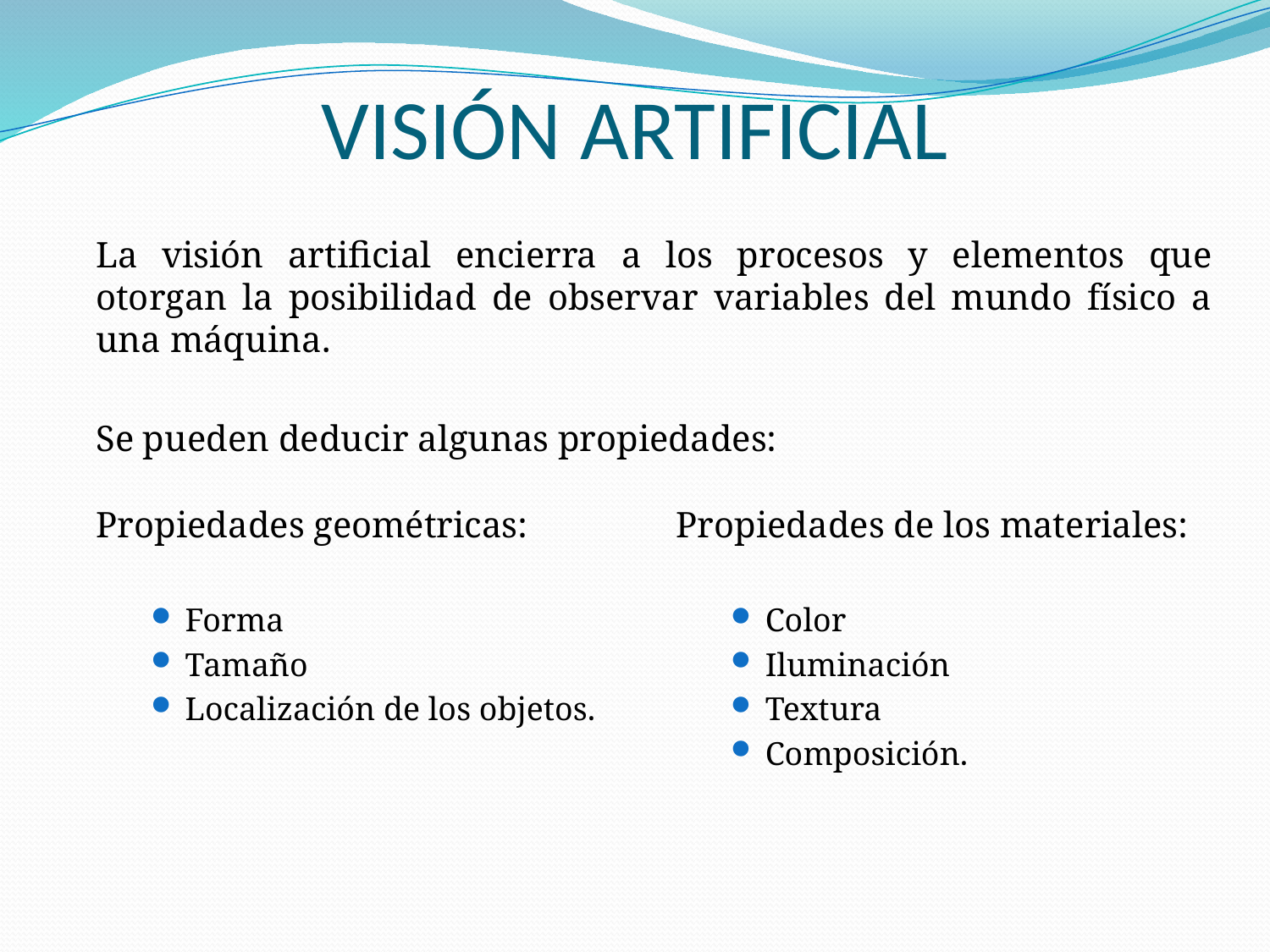

# VISIÓN ARTIFICIAL
La visión artificial encierra a los procesos y elementos que otorgan la posibilidad de observar variables del mundo físico a una máquina.

Se pueden deducir algunas propiedades:

Propiedades geométricas:

Forma
Tamaño
Localización de los objetos.

Propiedades de los materiales:

Color
Iluminación
Textura
Composición.